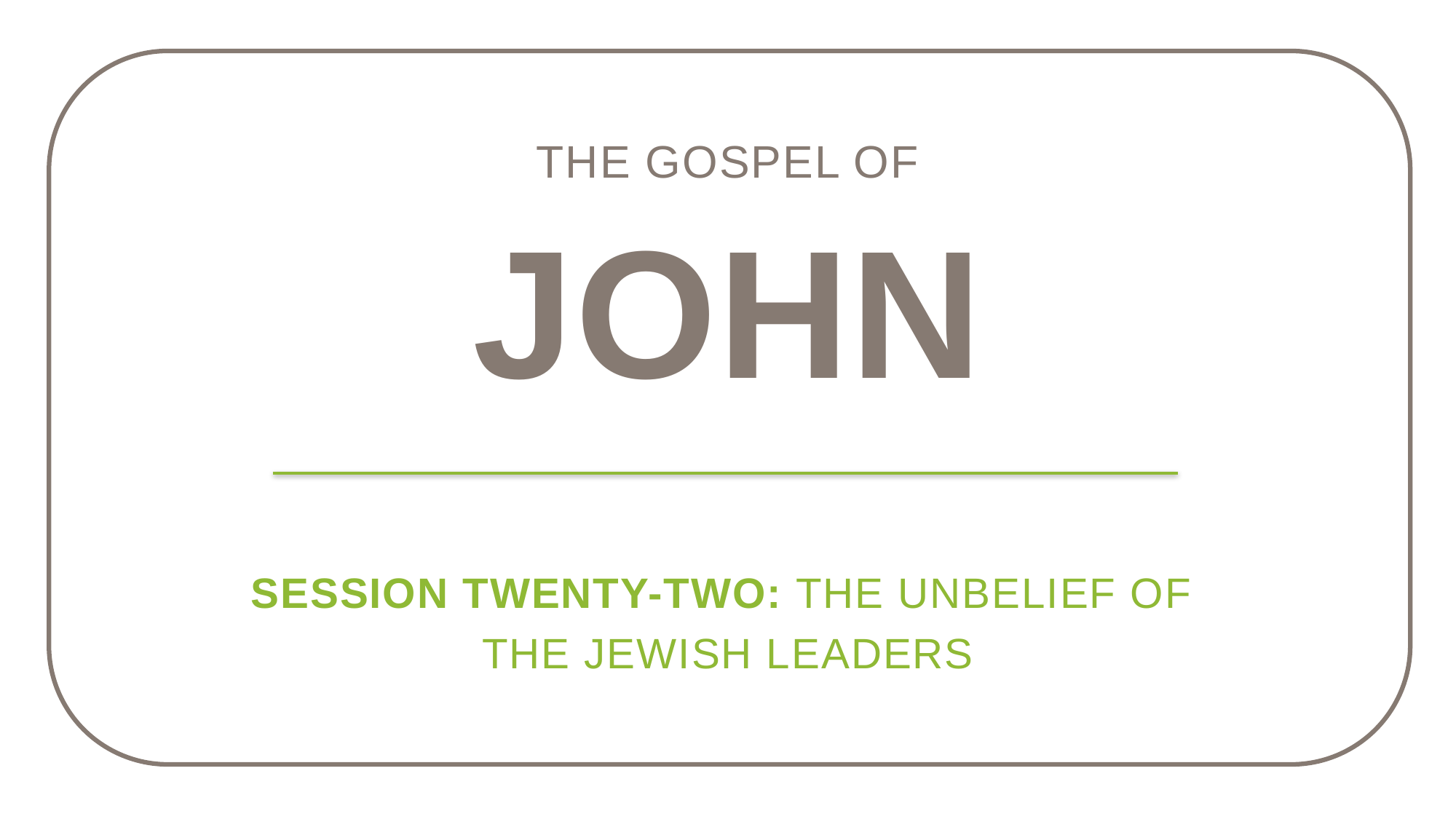

The gospel of
john

Session twenty-two: The Unbelief of
the Jewish Leaders